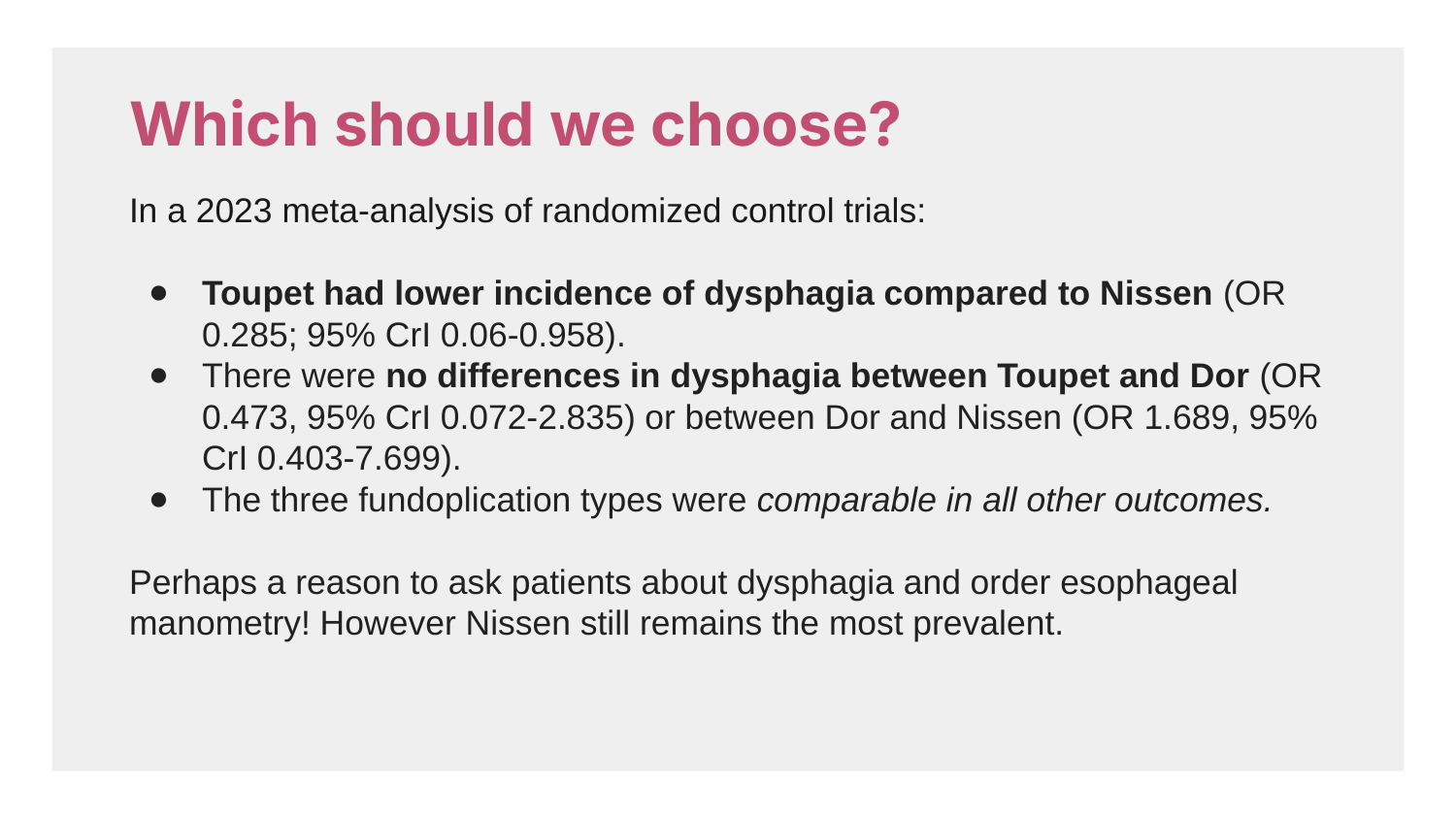

# Which should we choose?
In a 2023 meta-analysis of randomized control trials:

Toupet had lower incidence of dysphagia compared to Nissen (OR 0.285; 95% CrI 0.06-0.958).
There were no differences in dysphagia between Toupet and Dor (OR 0.473, 95% CrI 0.072-2.835) or between Dor and Nissen (OR 1.689, 95% CrI 0.403-7.699).
The three fundoplication types were comparable in all other outcomes.

Perhaps a reason to ask patients about dysphagia and order esophageal manometry! However Nissen still remains the most prevalent.